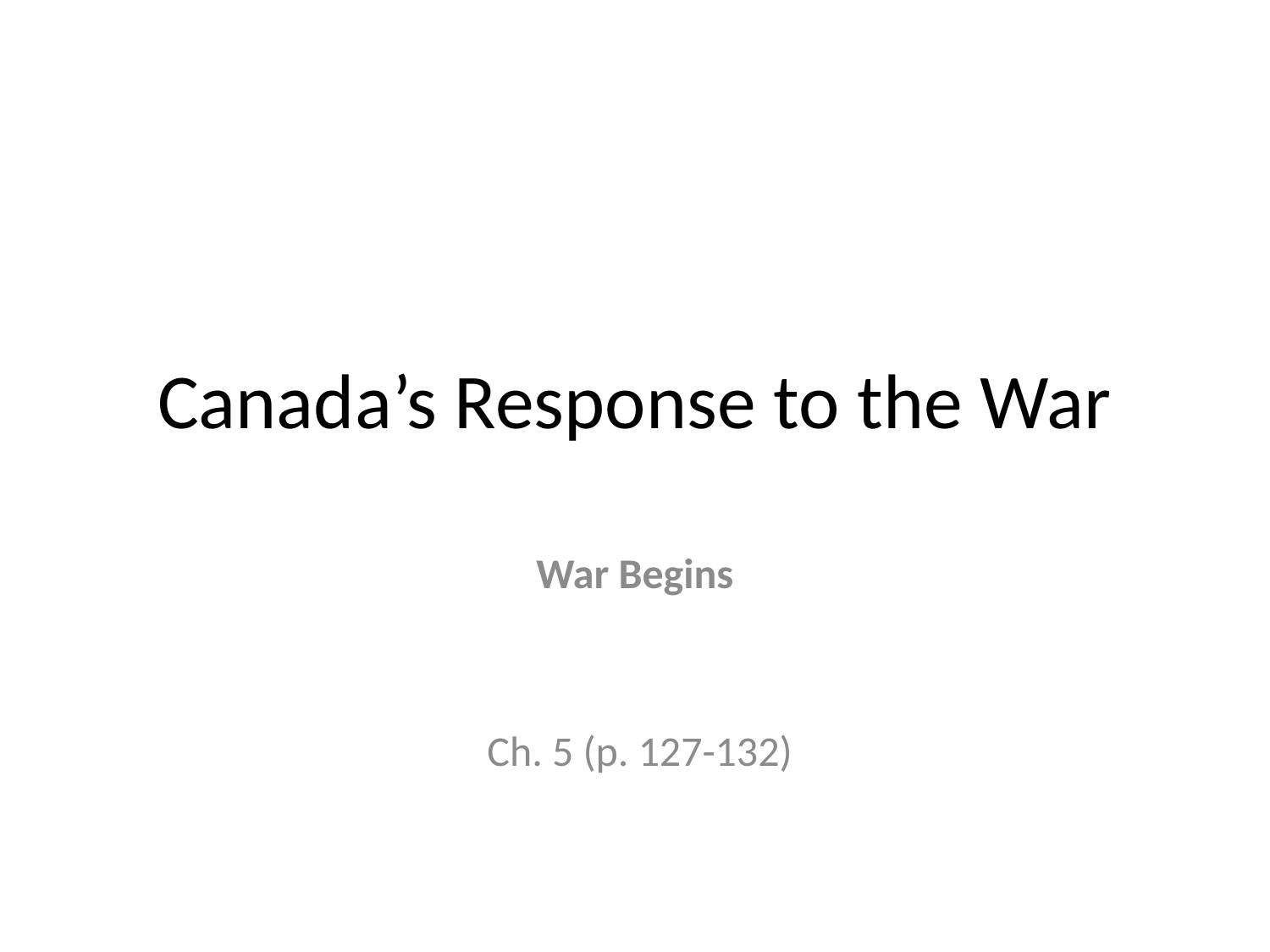

# Canada’s Response to the War
War Begins

 Ch. 5 (p. 127-132)